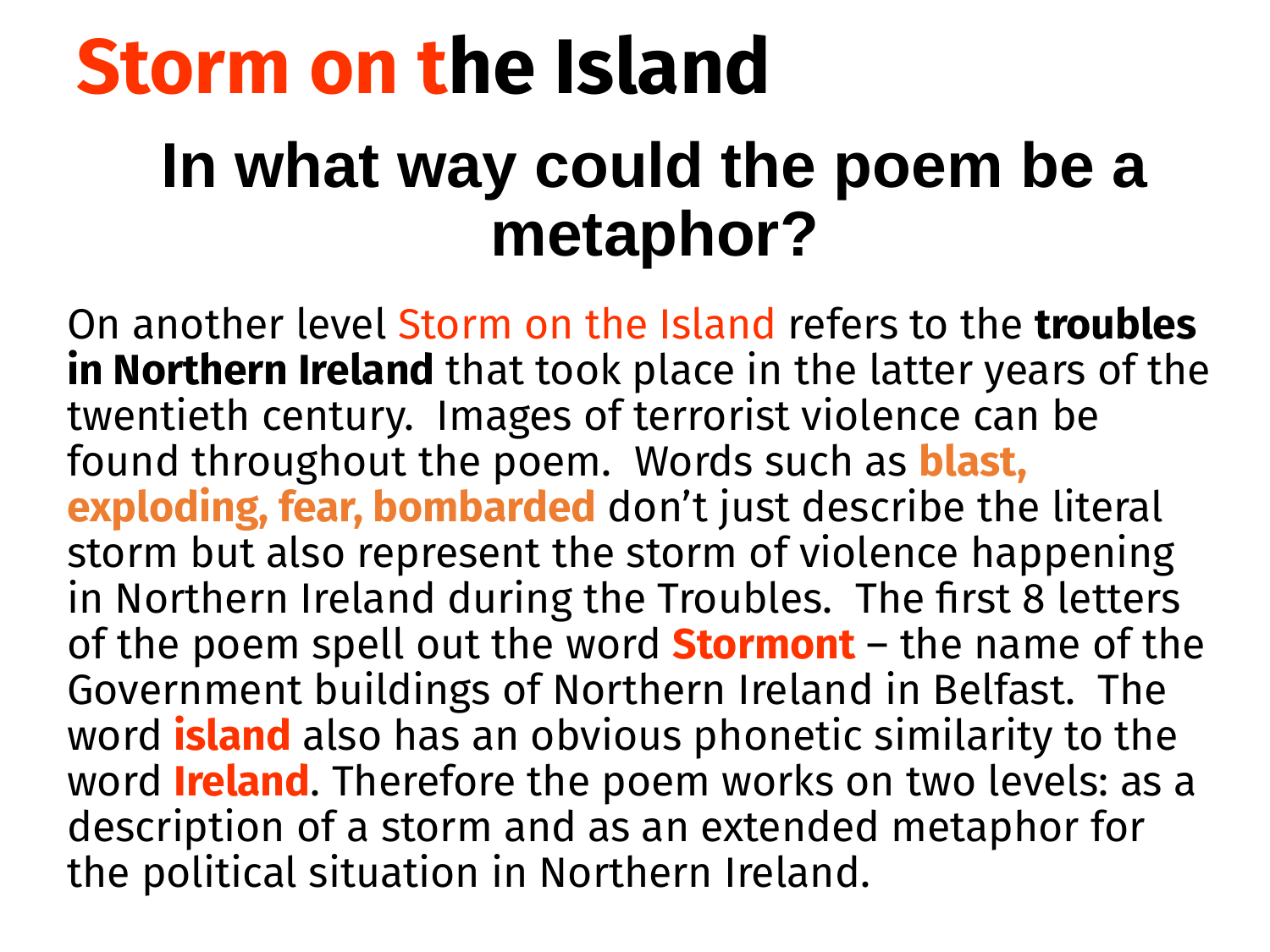

# Storm on the Island
	In what way could the poem be a metaphor?

	On another level Storm on the Island refers to the troubles in Northern Ireland that took place in the latter years of the twentieth century.  Images of terrorist violence can be found throughout the poem.  Words such as blast, exploding, fear, bombarded don’t just describe the literal storm but also represent the storm of violence happening in Northern Ireland during the Troubles.  The first 8 letters of the poem spell out the word Stormont – the name of the Government buildings of Northern Ireland in Belfast.  The word island also has an obvious phonetic similarity to the word Ireland. Therefore the poem works on two levels: as a description of a storm and as an extended metaphor for the political situation in Northern Ireland.